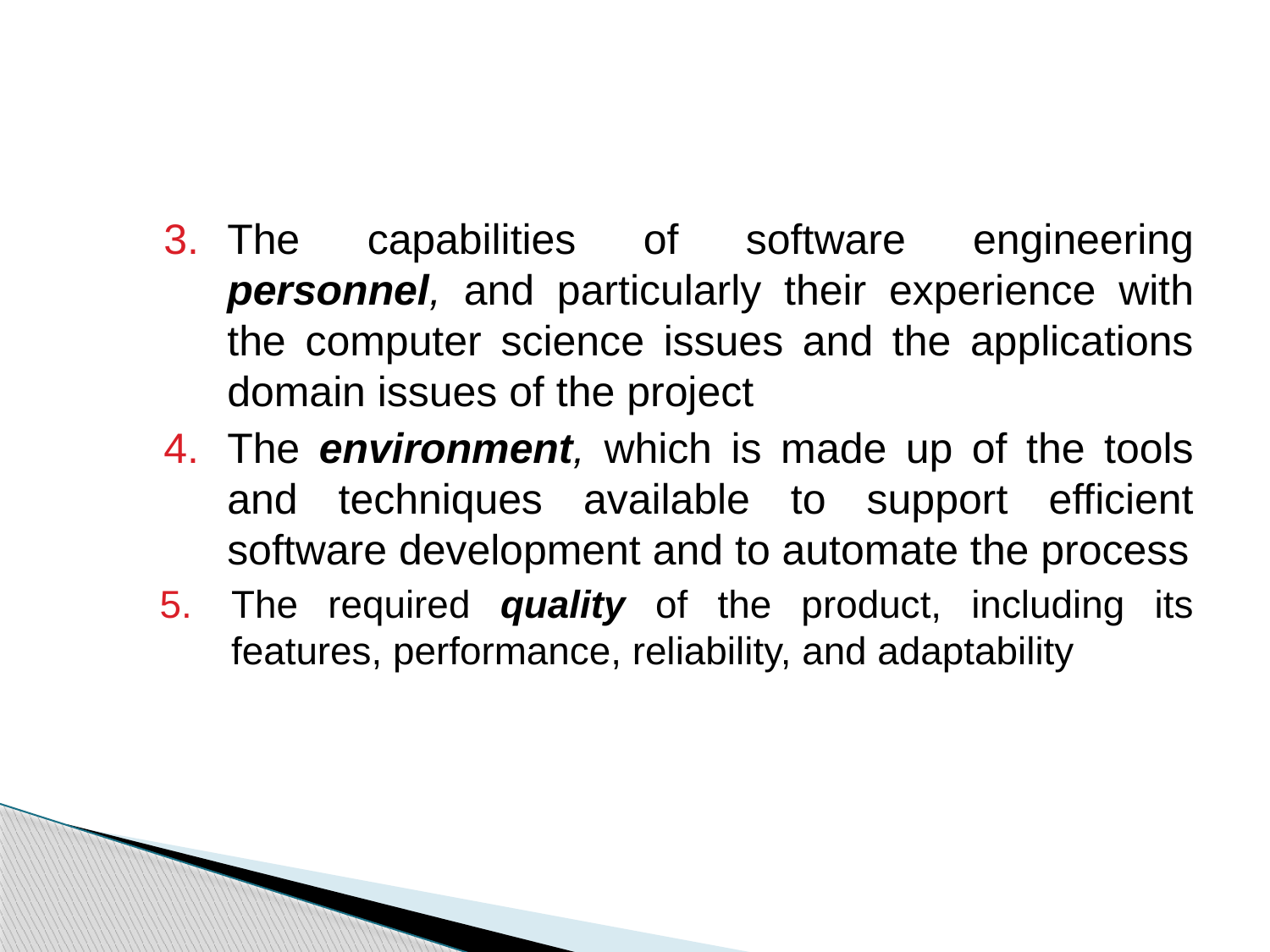

#
The capabilities of software engineering personnel, and particularly their experience with the computer science issues and the applications domain issues of the project
The environment, which is made up of the tools and techniques available to support efficient software development and to automate the process
The required quality of the product, including its features, performance, reliability, and adaptability